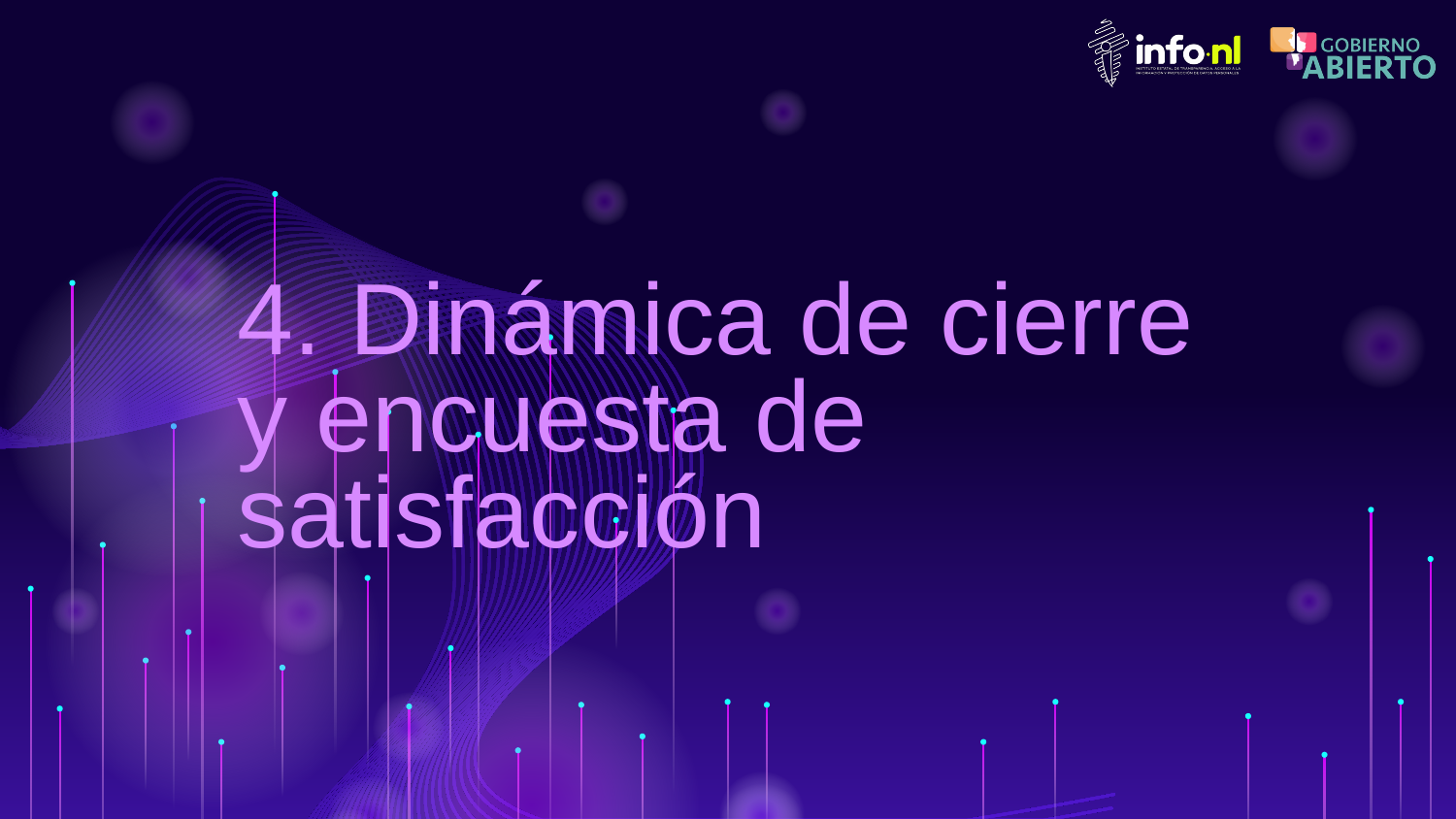

# 4. Dinámica de cierre y encuesta de satisfacción